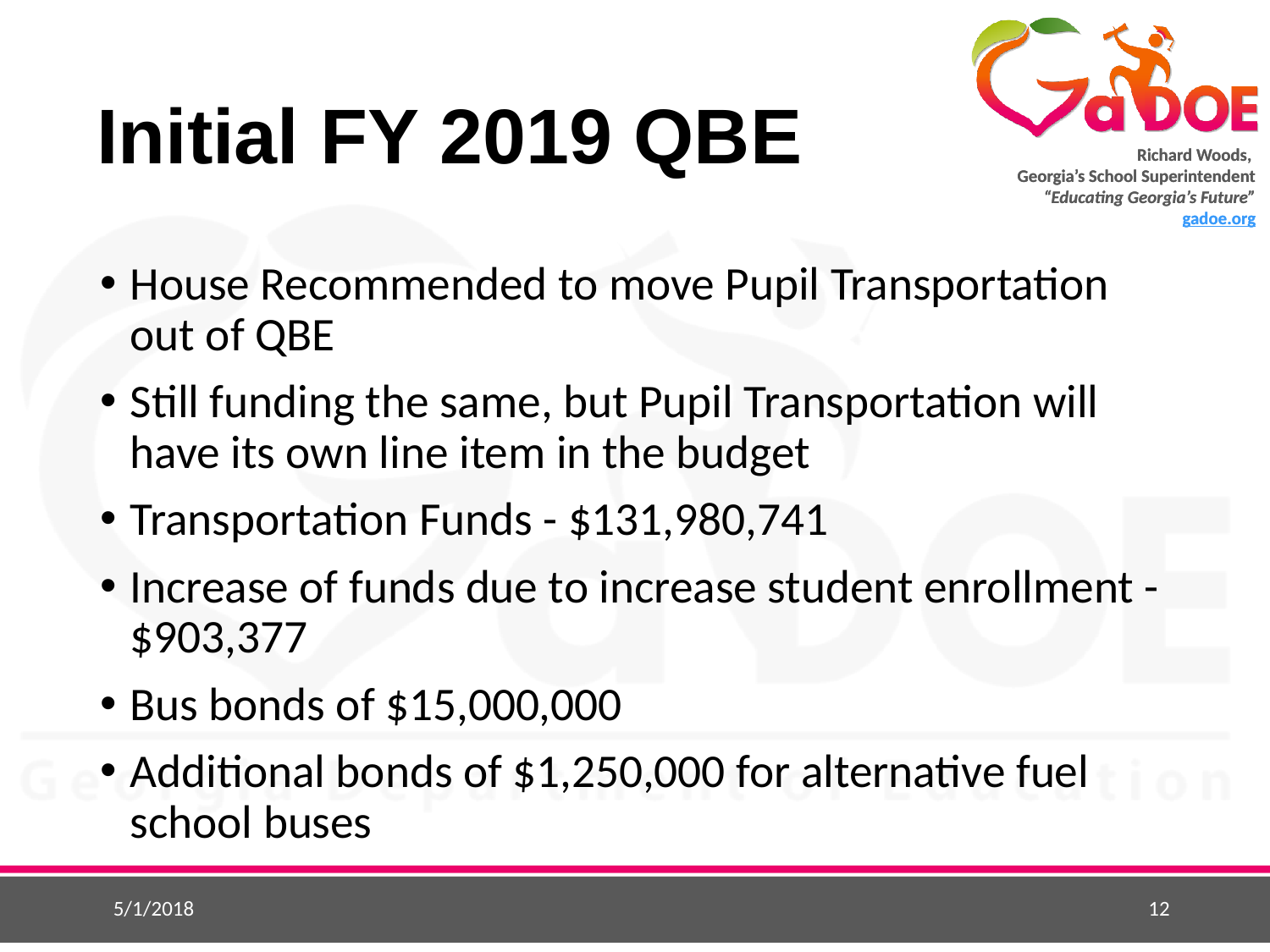

# Initial FY 2019 QBE
House Recommended to move Pupil Transportation out of QBE
Still funding the same, but Pupil Transportation will have its own line item in the budget
Transportation Funds - $131,980,741
Increase of funds due to increase student enrollment - $903,377
Bus bonds of $15,000,000
Additional bonds of $1,250,000 for alternative fuel school buses
5/1/2018
12